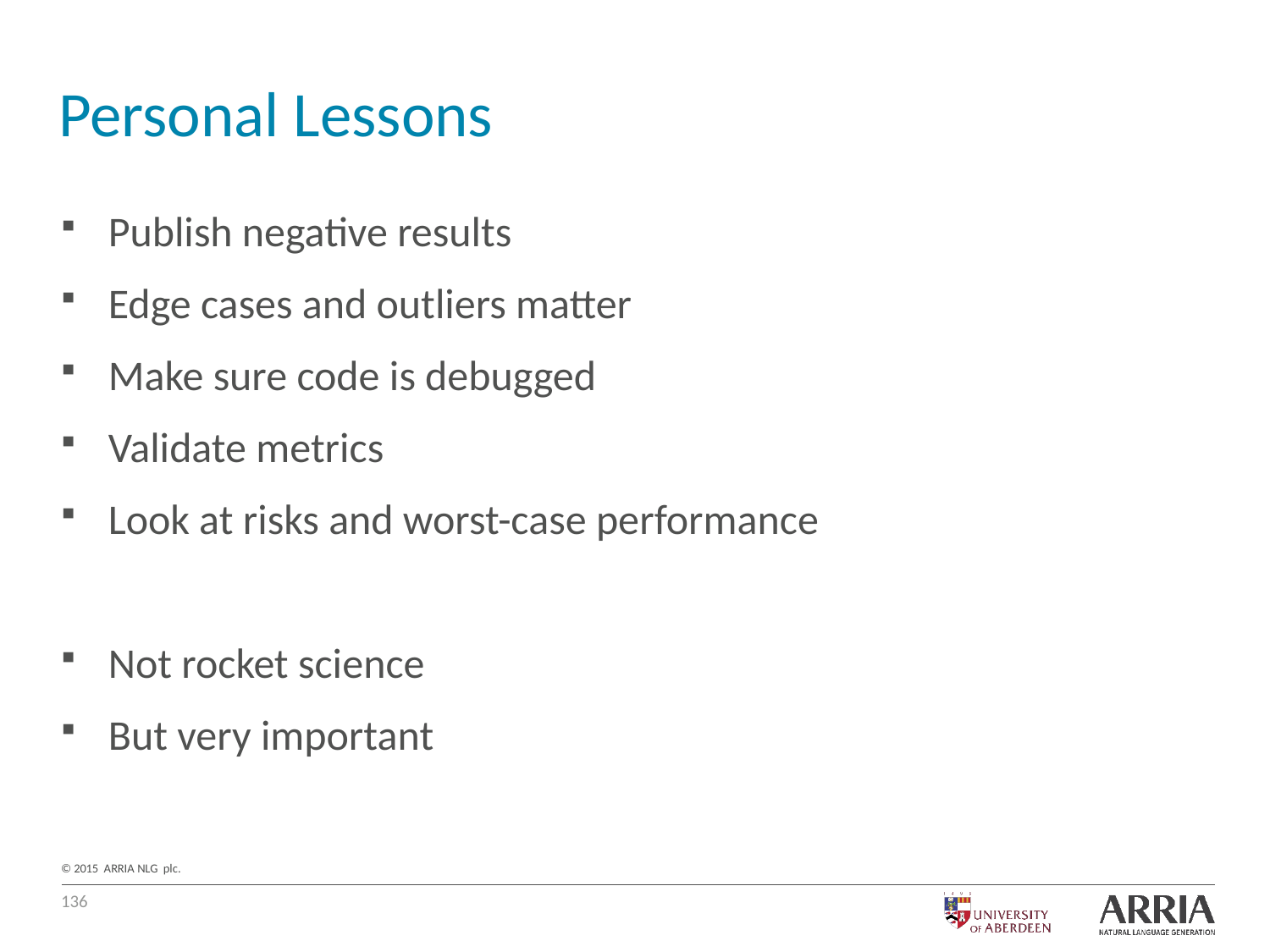

# Personal Lessons
Publish negative results
Edge cases and outliers matter
Make sure code is debugged
Validate metrics
Look at risks and worst-case performance

Not rocket science
But very important

136